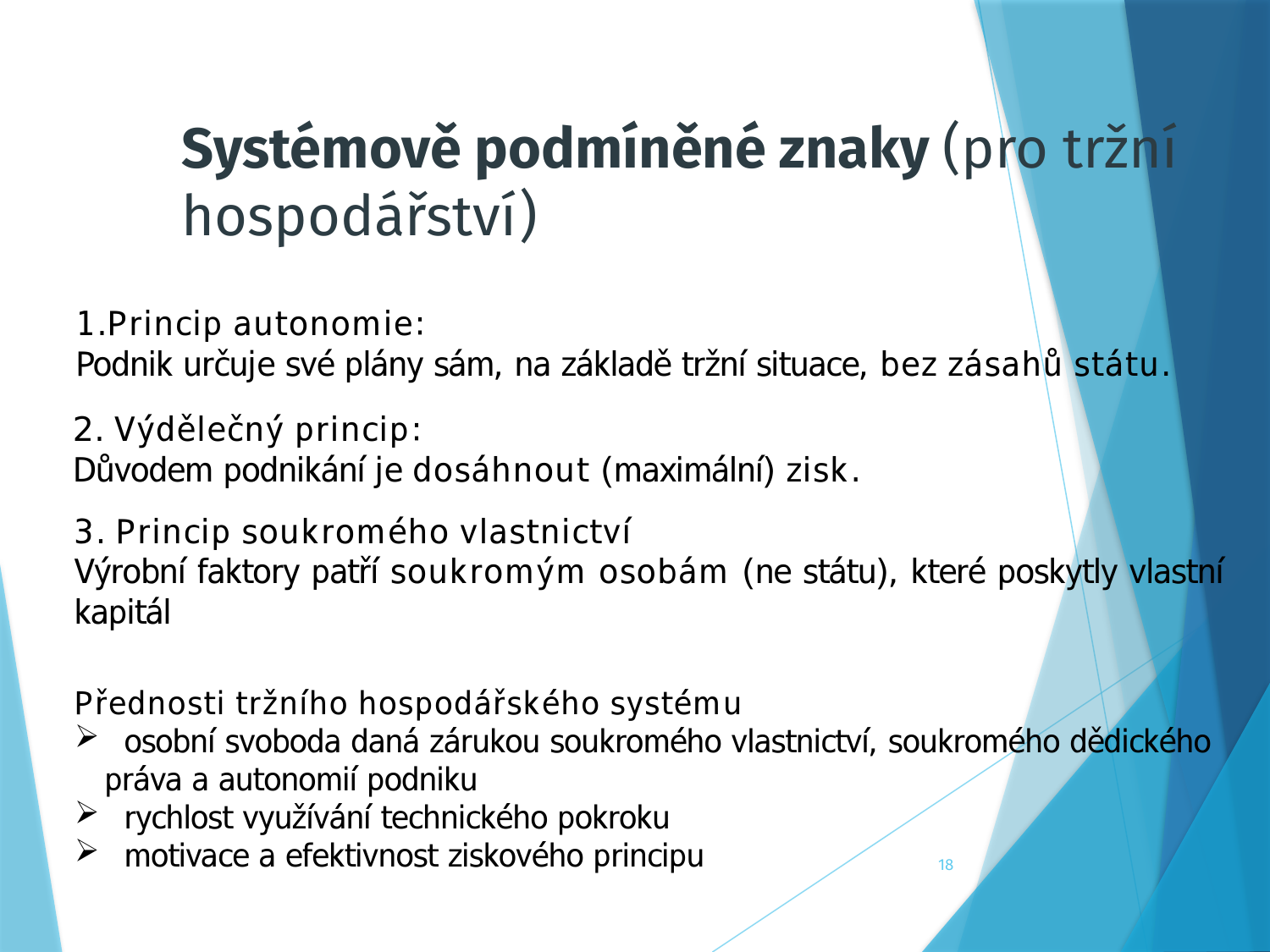

Systémově podmíněné znaky (pro tržní hospodářství)
1.Princip autonomie:
Podnik určuje své plány sám, na základě tržní situace, bez zásahů státu.
2. Výdělečný princip:
Důvodem podnikání je dosáhnout (maximální) zisk.
3. Princip soukromého vlastnictví
Výrobní faktory patří soukromým osobám (ne státu), které poskytly vlastní kapitál
Přednosti tržního hospodářského systému
  osobní svoboda daná zárukou soukromého vlastnictví, soukromého dědického práva a autonomií podniku
  rychlost využívání technického pokroku
  motivace a efektivnost ziskového principu
18